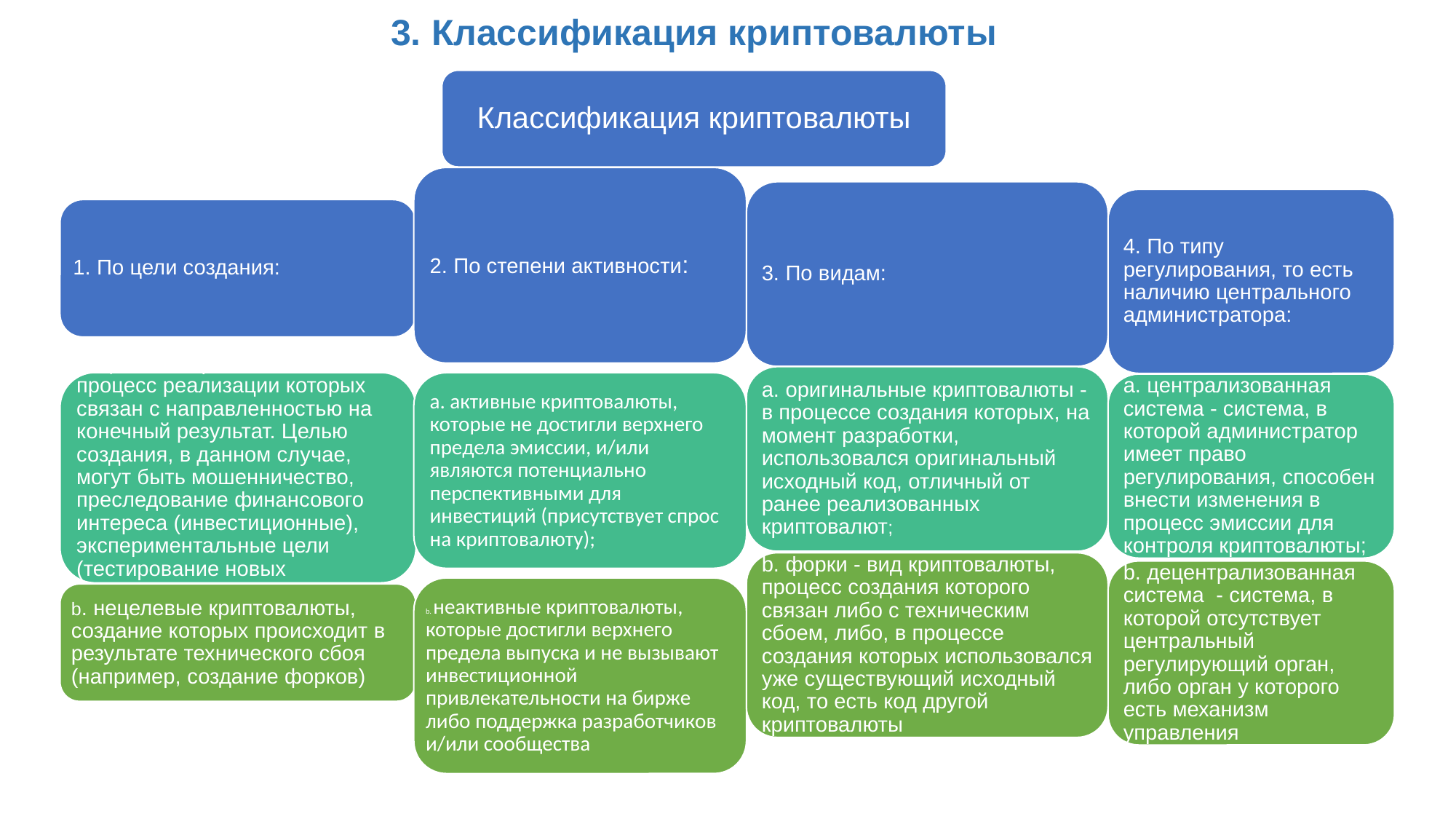

3. Классификация криптовалюты

Классификация криптовалюты
1. По цели создания:
a. целевые криптовалюты, процесс реализации которых связан с направленностью на конечный результат. Целью создания, в данном случае, могут быть мошенничество, преследование финансового интереса (инвестиционные), экспериментальные цели (тестирование новых технологий) и другие;
b. нецелевые криптовалюты, создание которых происходит в результате технического сбоя (например, создание форков)
2. По степени активности:
a. активные криптовалюты, которые не достигли верхнего предела эмиссии, и/или являются потенциально перспективными для инвестиций (присутствует спрос на криптовалюту);
b. неактивные криптовалюты, которые достигли верхнего предела выпуска и не вызывают инвестиционной привлекательности на бирже либо поддержка разработчиков и/или сообщества
3. По видам:
a. оригинальные криптовалюты - в процессе создания которых, на момент разработки, использовался оригинальный исходный код, отличный от ранее реализованных криптовалют;
b. форки - вид криптовалюты, процесс создания которого связан либо с техническим сбоем, либо, в процессе создания которых использовался уже существующий исходный код, то есть код другой криптовалюты
4. По типу регулирования, то есть наличию центрального администратора:
a. централизованная система - система, в которой администратор имеет право регулирования, способен внести изменения в процесс эмиссии для контроля криптовалюты;
b. децентрализованная система  - система, в которой отсутствует центральный регулирующий орган, либо орган у которого есть механизм управления